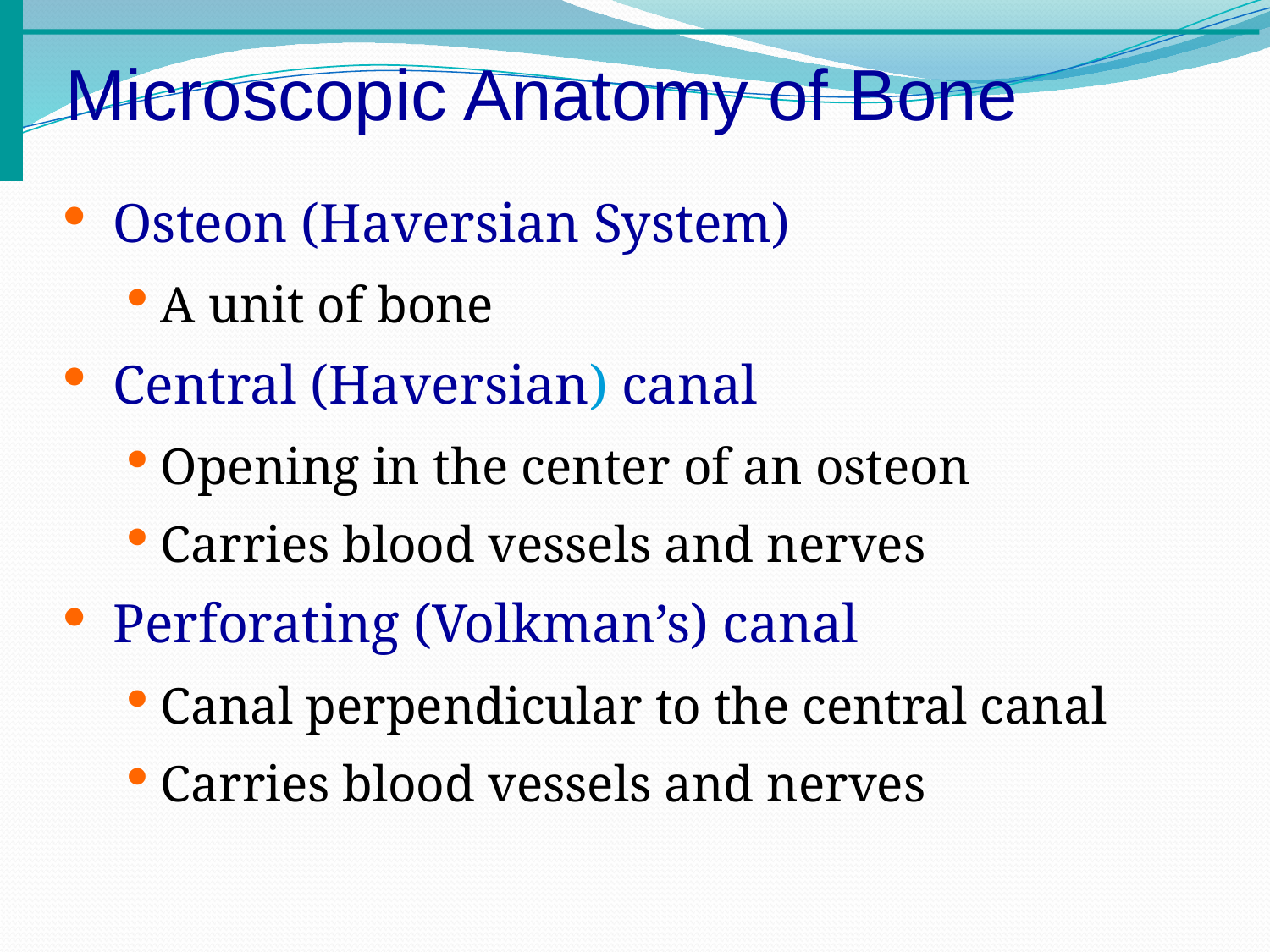

Microscopic Anatomy of Bone
Osteon (Haversian System)
A unit of bone
Central (Haversian) canal
Opening in the center of an osteon
Carries blood vessels and nerves
Perforating (Volkman’s) canal
Canal perpendicular to the central canal
Carries blood vessels and nerves